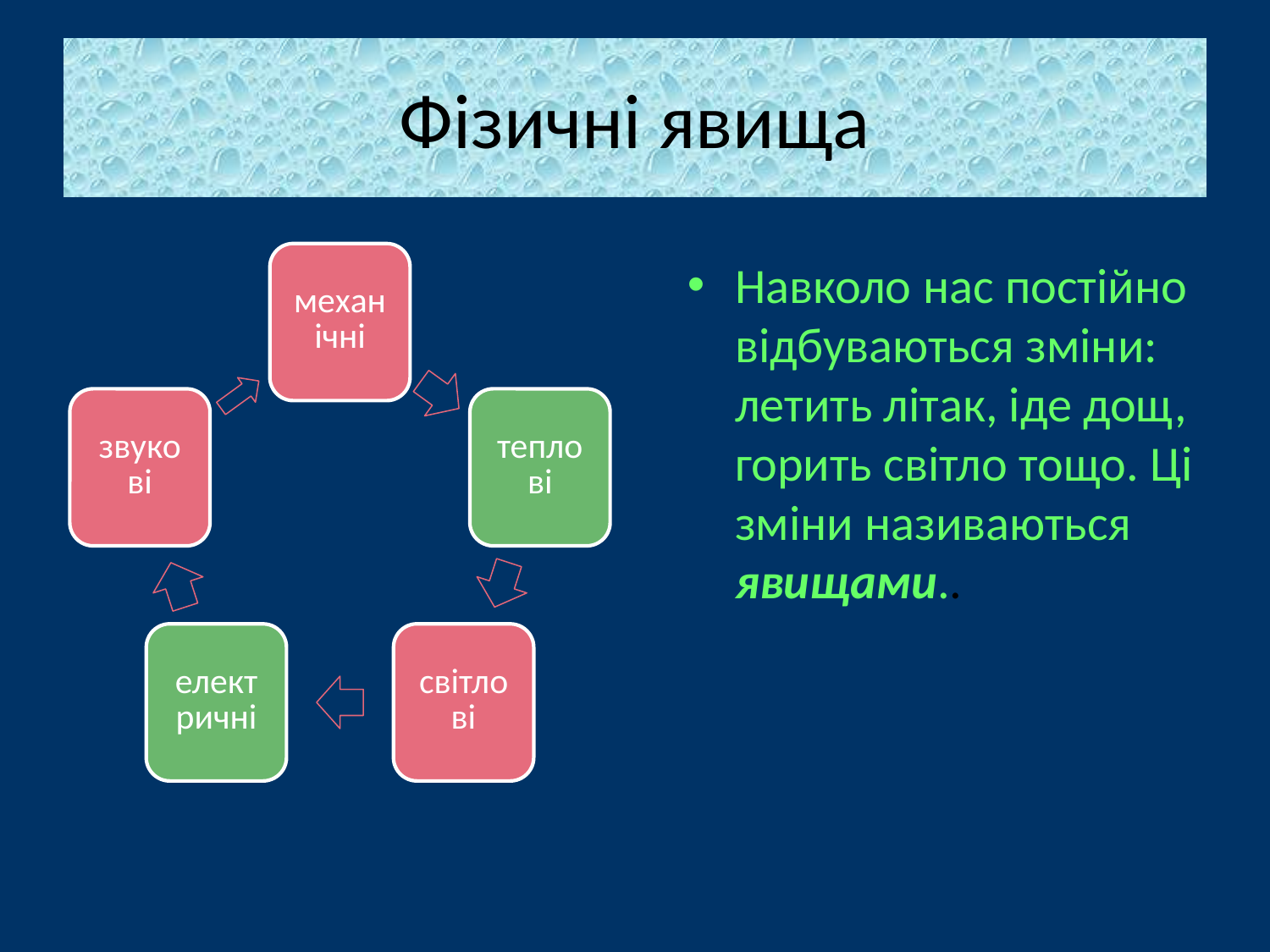

# Фізичні явища
механічні
теплові
світлові
електричні
звукові
Навколо нас постійно відбуваються зміни: летить літак, іде дощ, горить світло тощо. Ці зміни називаються явищами..